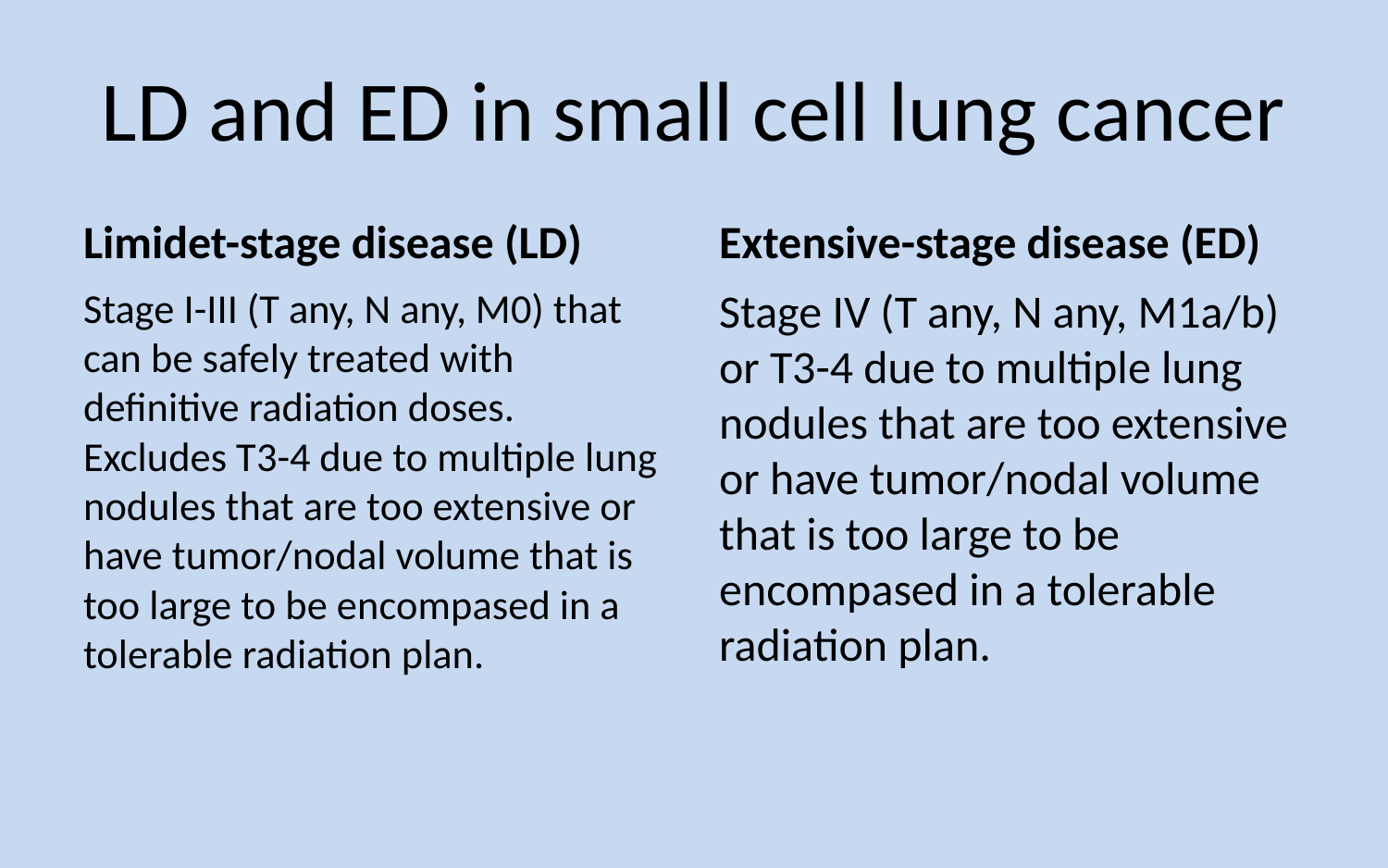

# LD and ED in small cell lung cancer
Limidet-stage disease (LD)
Extensive-stage disease (ED)
Stage I-III (T any, N any, M0) that can be safely treated with definitive radiation doses. Excludes T3-4 due to multiple lung nodules that are too extensive or have tumor/nodal volume that is too large to be encompased in a tolerable radiation plan.

Stage IV (T any, N any, M1a/b) or T3-4 due to multiple lung nodules that are too extensive or have tumor/nodal volume that is too large to be encompased in a tolerable radiation plan.